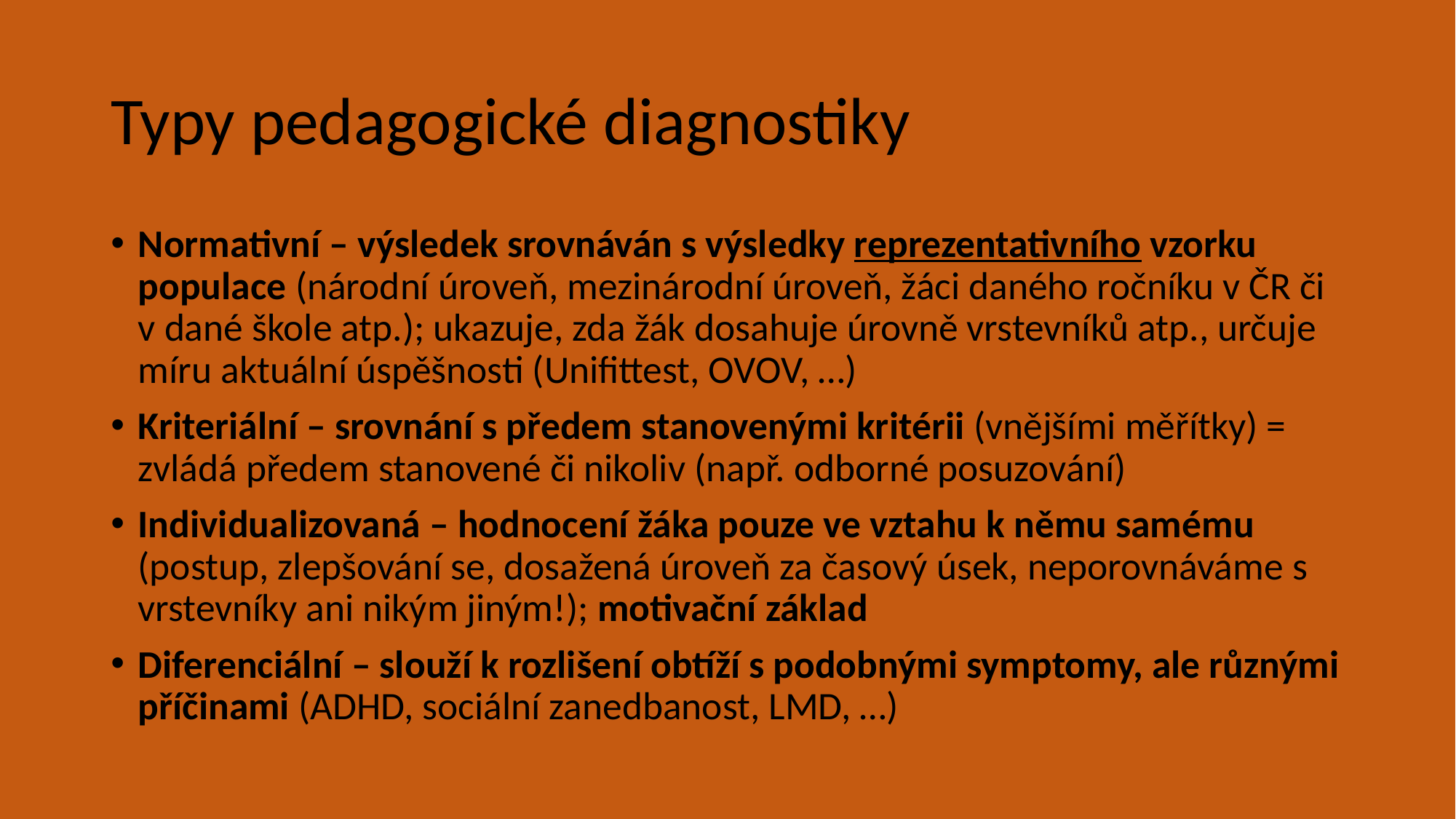

# Typy pedagogické diagnostiky
Normativní – výsledek srovnáván s výsledky reprezentativního vzorku populace (národní úroveň, mezinárodní úroveň, žáci daného ročníku v ČR či v dané škole atp.); ukazuje, zda žák dosahuje úrovně vrstevníků atp., určuje míru aktuální úspěšnosti (Unifittest, OVOV, …)
Kriteriální – srovnání s předem stanovenými kritérii (vnějšími měřítky) = zvládá předem stanovené či nikoliv (např. odborné posuzování)
Individualizovaná – hodnocení žáka pouze ve vztahu k němu samému (postup, zlepšování se, dosažená úroveň za časový úsek, neporovnáváme s vrstevníky ani nikým jiným!); motivační základ
Diferenciální – slouží k rozlišení obtíží s podobnými symptomy, ale různými příčinami (ADHD, sociální zanedbanost, LMD, …)